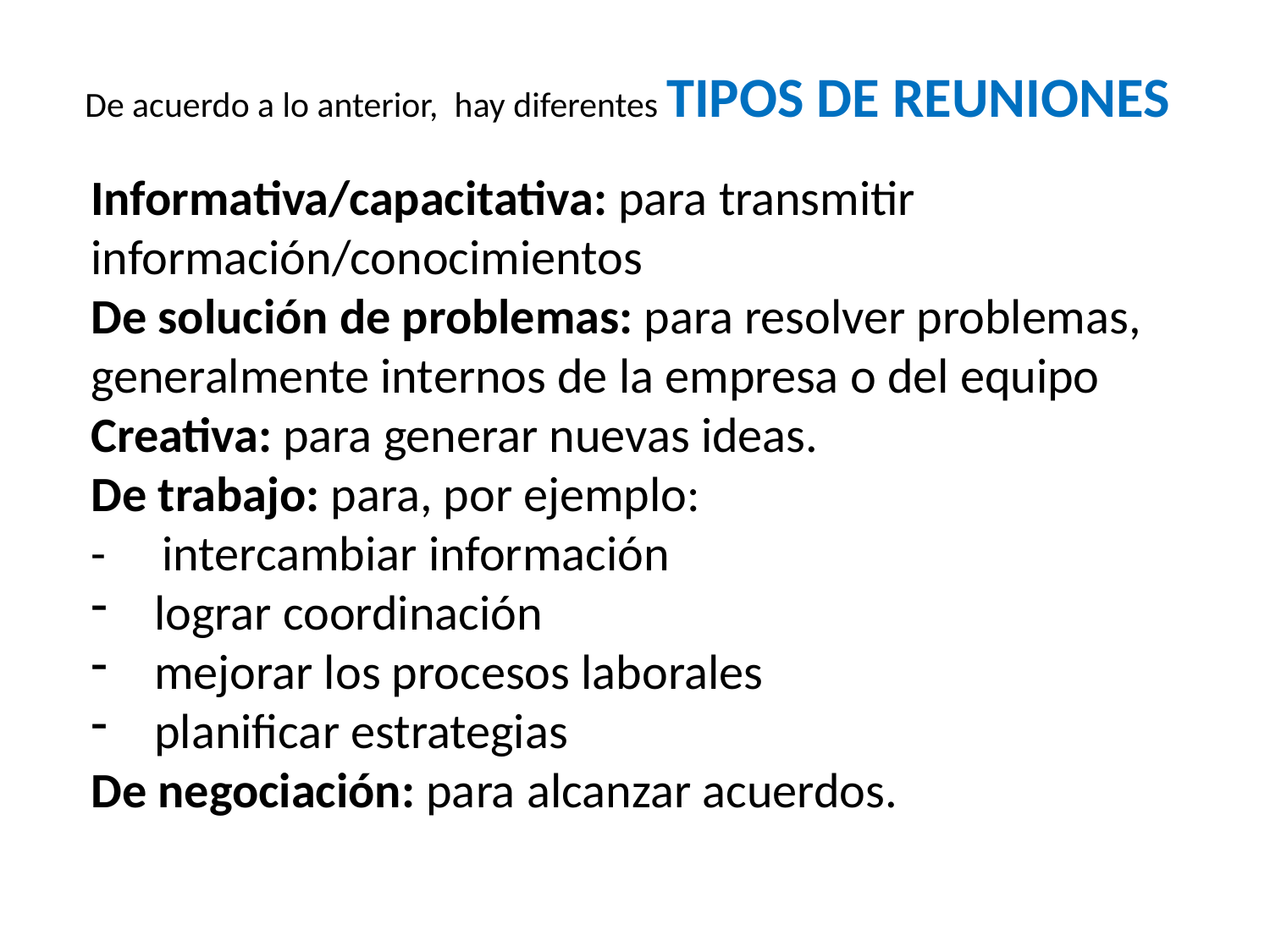

De acuerdo a lo anterior,  hay diferentes TIPOS DE REUNIONES

Informativa/capacitativa: para transmitir información/conocimientos
De solución de problemas: para resolver problemas, generalmente internos de la empresa o del equipo
Creativa: para generar nuevas ideas.
De trabajo: para, por ejemplo:
-     intercambiar información
lograr coordinación
mejorar los procesos laborales
planificar estrategias
De negociación: para alcanzar acuerdos.